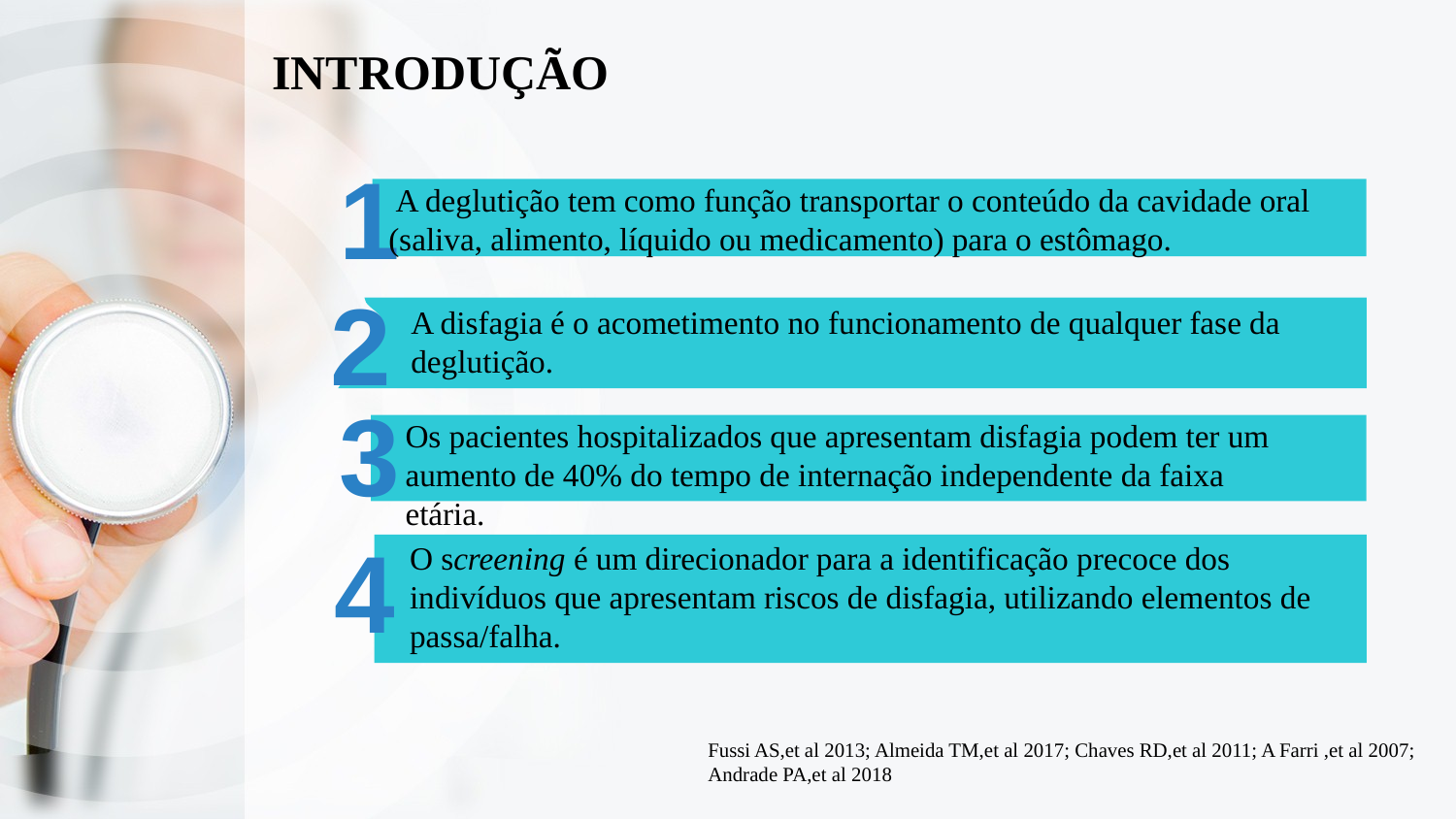

# INTRODUÇÃO
1
 A deglutição tem como função transportar o conteúdo da cavidade oral (saliva, alimento, líquido ou medicamento) para o estômago.

2
A disfagia é o acometimento no funcionamento de qualquer fase da deglutição.

3
Os pacientes hospitalizados que apresentam disfagia podem ter um aumento de 40% do tempo de internação independente da faixa etária.

4
O screening é um direcionador para a identificação precoce dos indivíduos que apresentam riscos de disfagia, utilizando elementos de passa/falha.

Fussi AS,et al 2013; Almeida TM,et al 2017; Chaves RD,et al 2011; A Farri ,et al 2007; Andrade PA,et al 2018